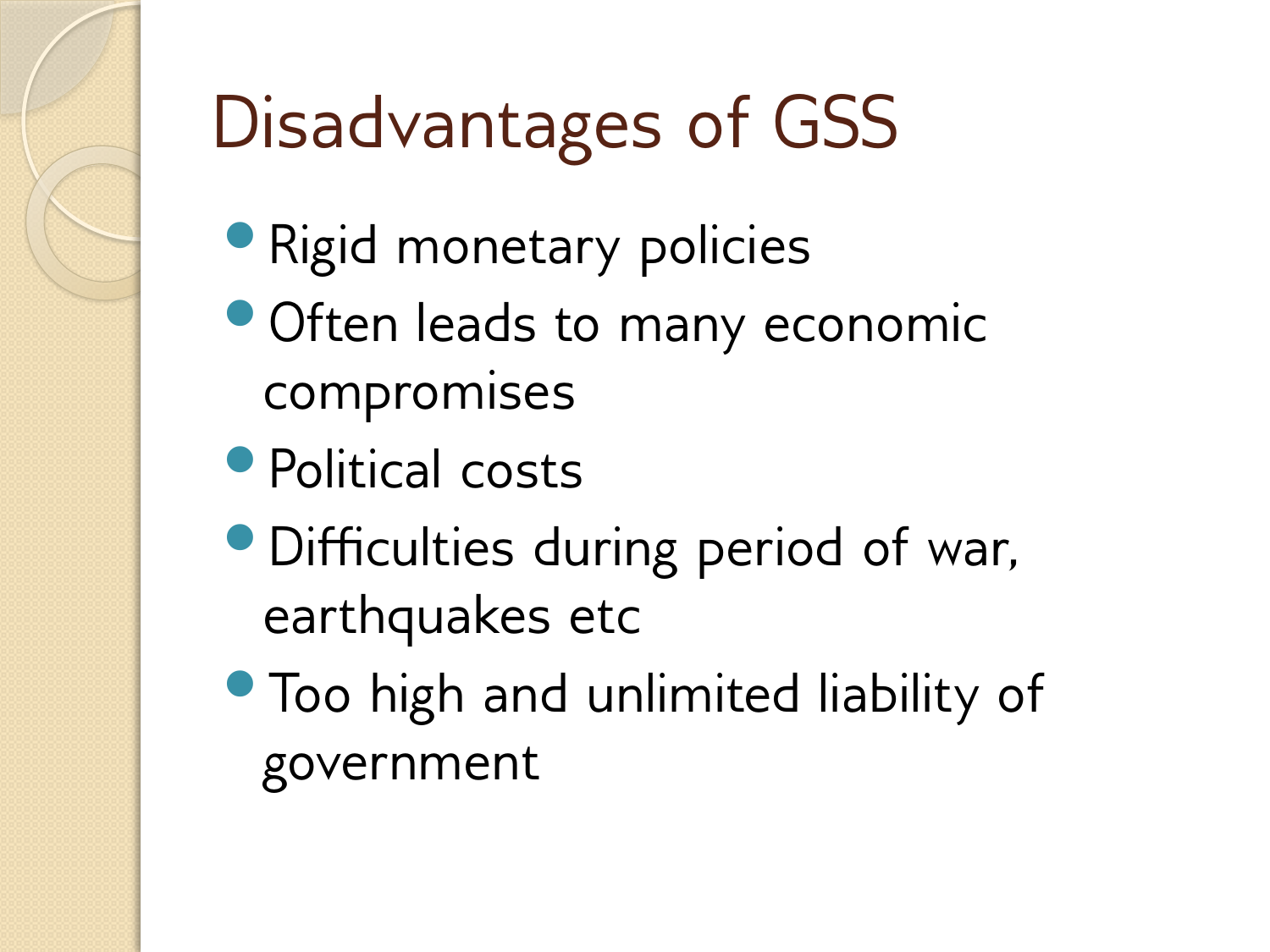

# Disadvantages of GSS
Rigid monetary policies
Often leads to many economic compromises
Political costs
Difficulties during period of war, earthquakes etc
Too high and unlimited liability of government